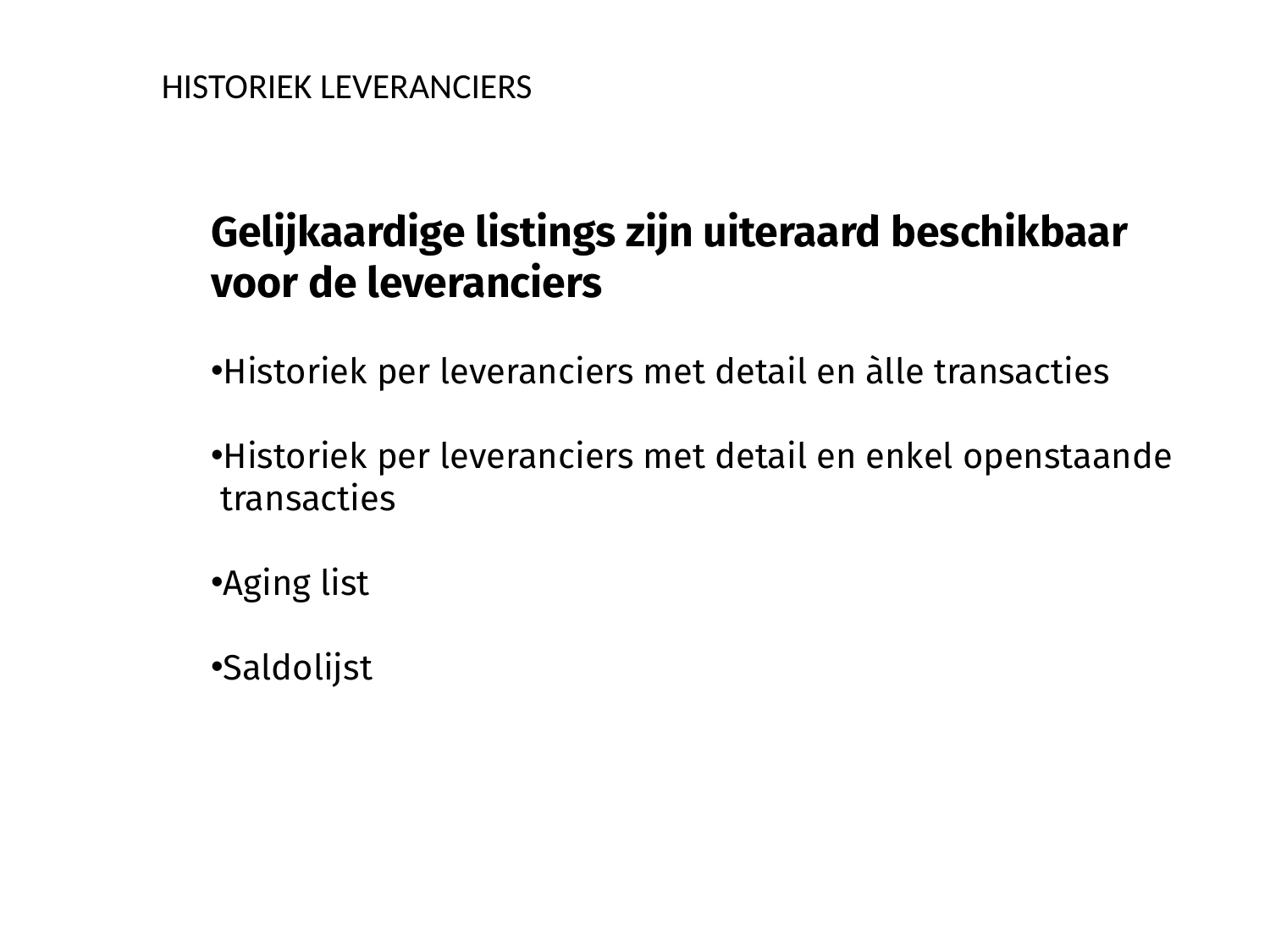

# HISTORIEK LEVERANCIERS
Gelijkaardige listings zijn uiteraard beschikbaar voor de leveranciers

Historiek per leveranciers met detail en àlle transacties

Historiek per leveranciers met detail en enkel openstaande
 transacties

Aging list

Saldolijst